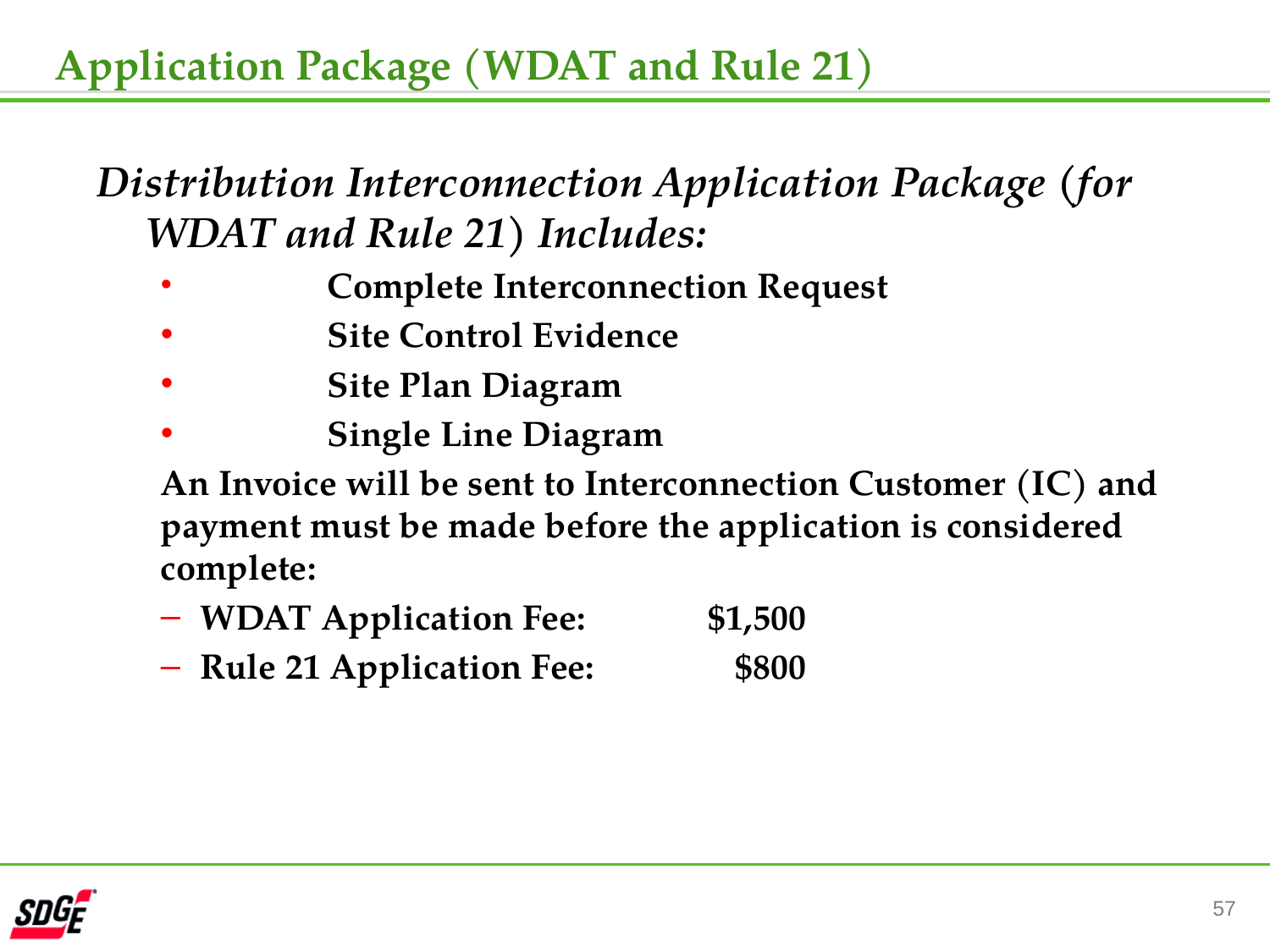

Application Package (WDAT and Rule 21)
Distribution Interconnection Application Package (for WDAT and Rule 21) Includes:
 	Complete Interconnection Request
 	Site Control Evidence
 	Site Plan Diagram
 	Single Line Diagram
An Invoice will be sent to Interconnection Customer (IC) and payment must be made before the application is considered complete:
WDAT Application Fee:	$1,500
Rule 21 Application Fee:	   $800

57